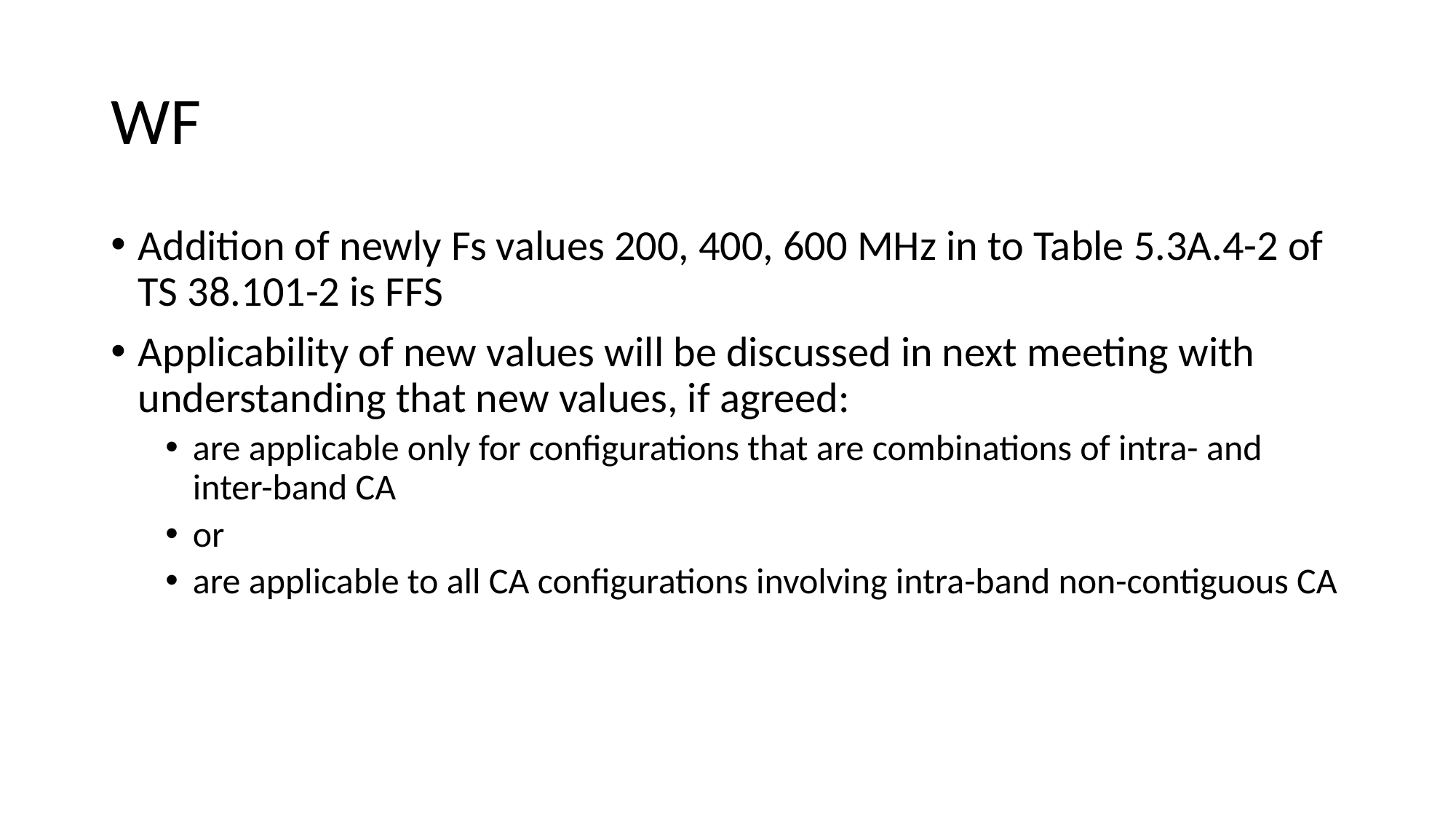

# WF
Addition of newly Fs values 200, 400, 600 MHz in to Table 5.3A.4-2 of TS 38.101-2 is FFS
Applicability of new values will be discussed in next meeting with understanding that new values, if agreed:
are applicable only for configurations that are combinations of intra- and inter-band CA
or
are applicable to all CA configurations involving intra-band non-contiguous CA